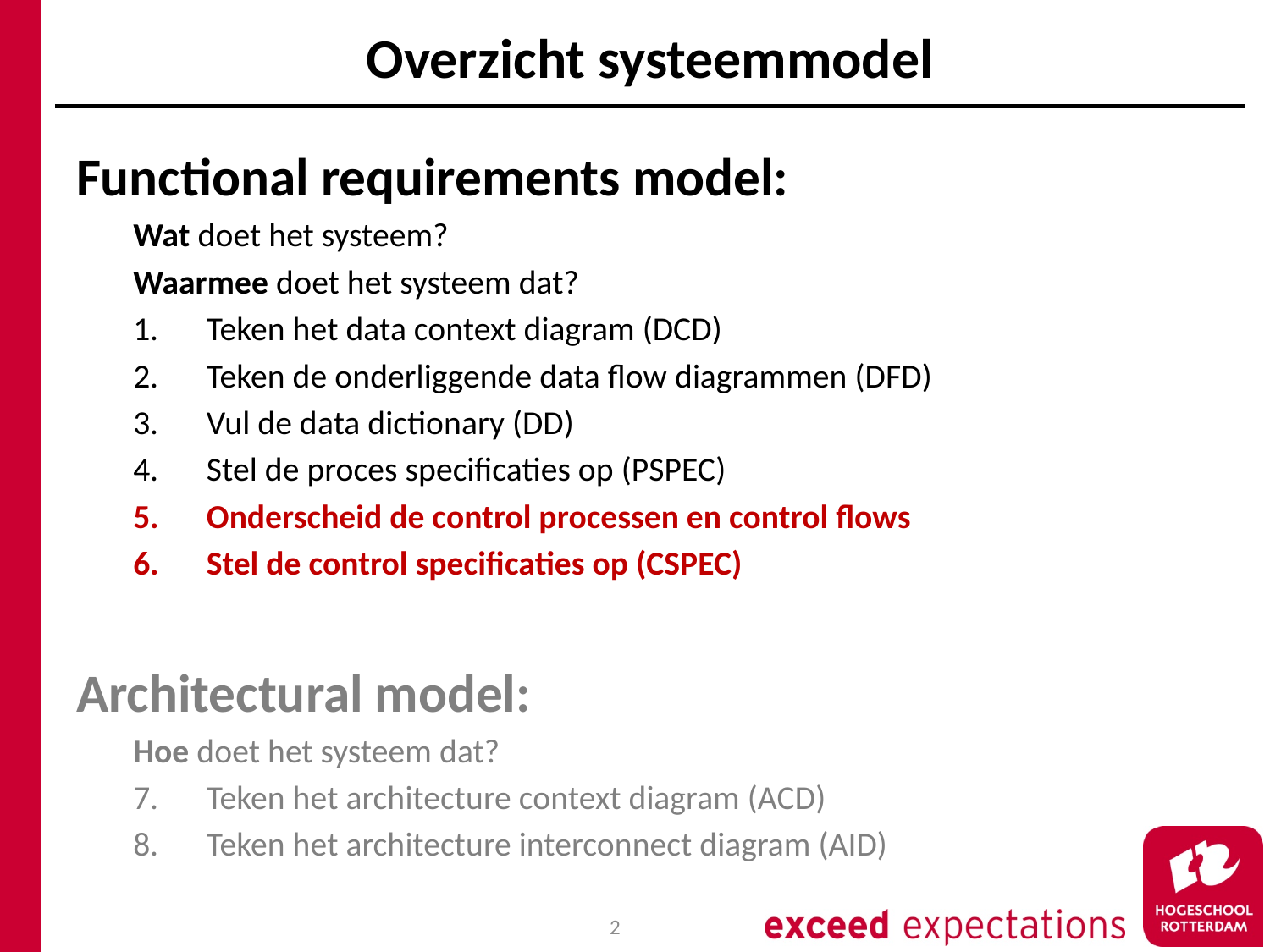

# Overzicht systeemmodel
Functional requirements model:
Wat doet het systeem?
Waarmee doet het systeem dat?
Teken het data context diagram (DCD)
Teken de onderliggende data flow diagrammen (DFD)
Vul de data dictionary (DD)
Stel de proces specificaties op (PSPEC)
Onderscheid de control processen en control flows
Stel de control specificaties op (CSPEC)

Architectural model:
Hoe doet het systeem dat?
Teken het architecture context diagram (ACD)
Teken het architecture interconnect diagram (AID)

2